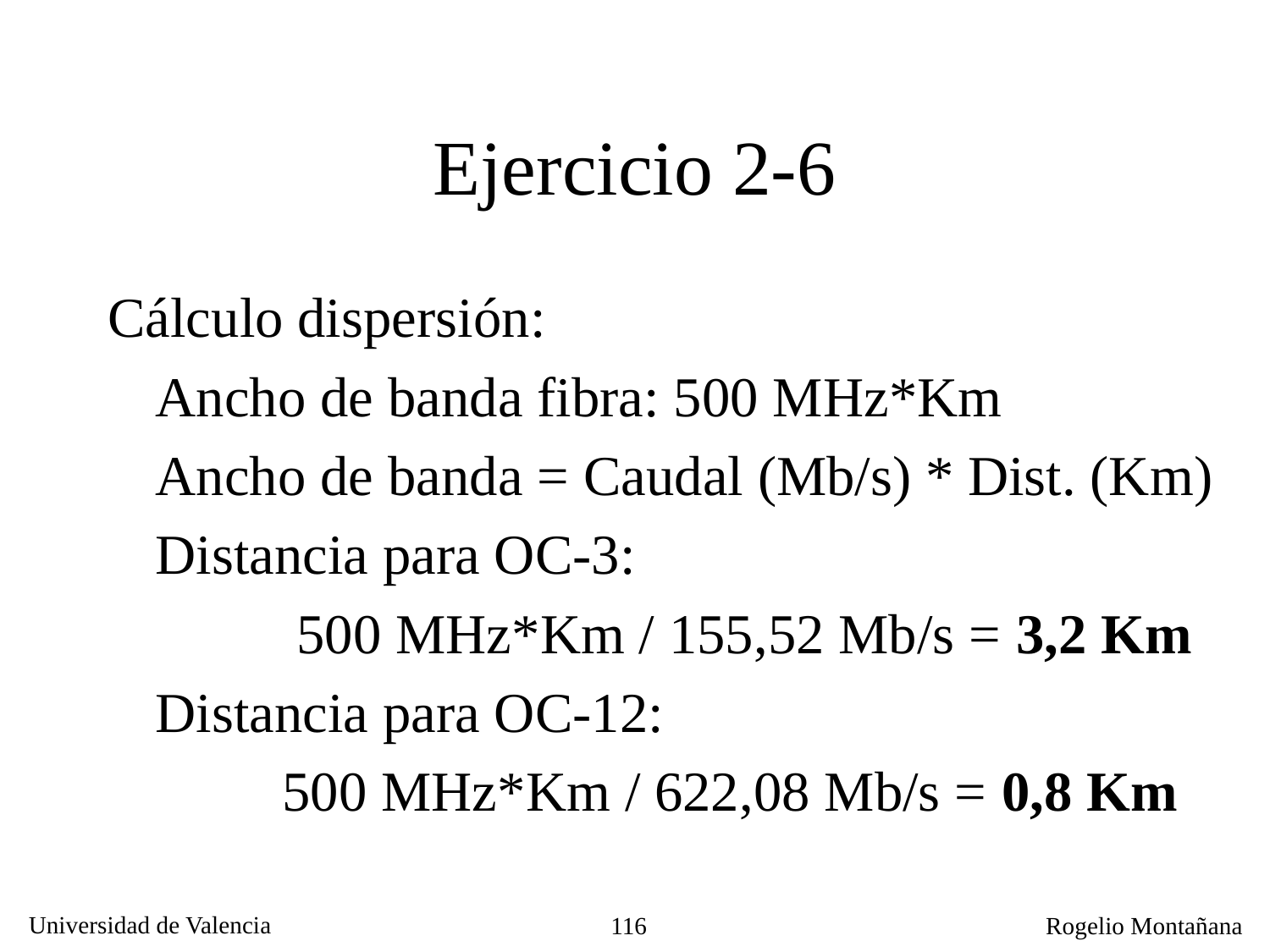

# Ejercicio 2-6
Cálculo dispersión:
	Ancho de banda fibra: 500 MHz*Km
	Ancho de banda = Caudal (Mb/s) * Dist. (Km)
	Distancia para OC-3:
		 500 MHz*Km / 155,52 Mb/s = 3,2 Km
	Distancia para OC-12:
		500 MHz*Km / 622,08 Mb/s = 0,8 Km